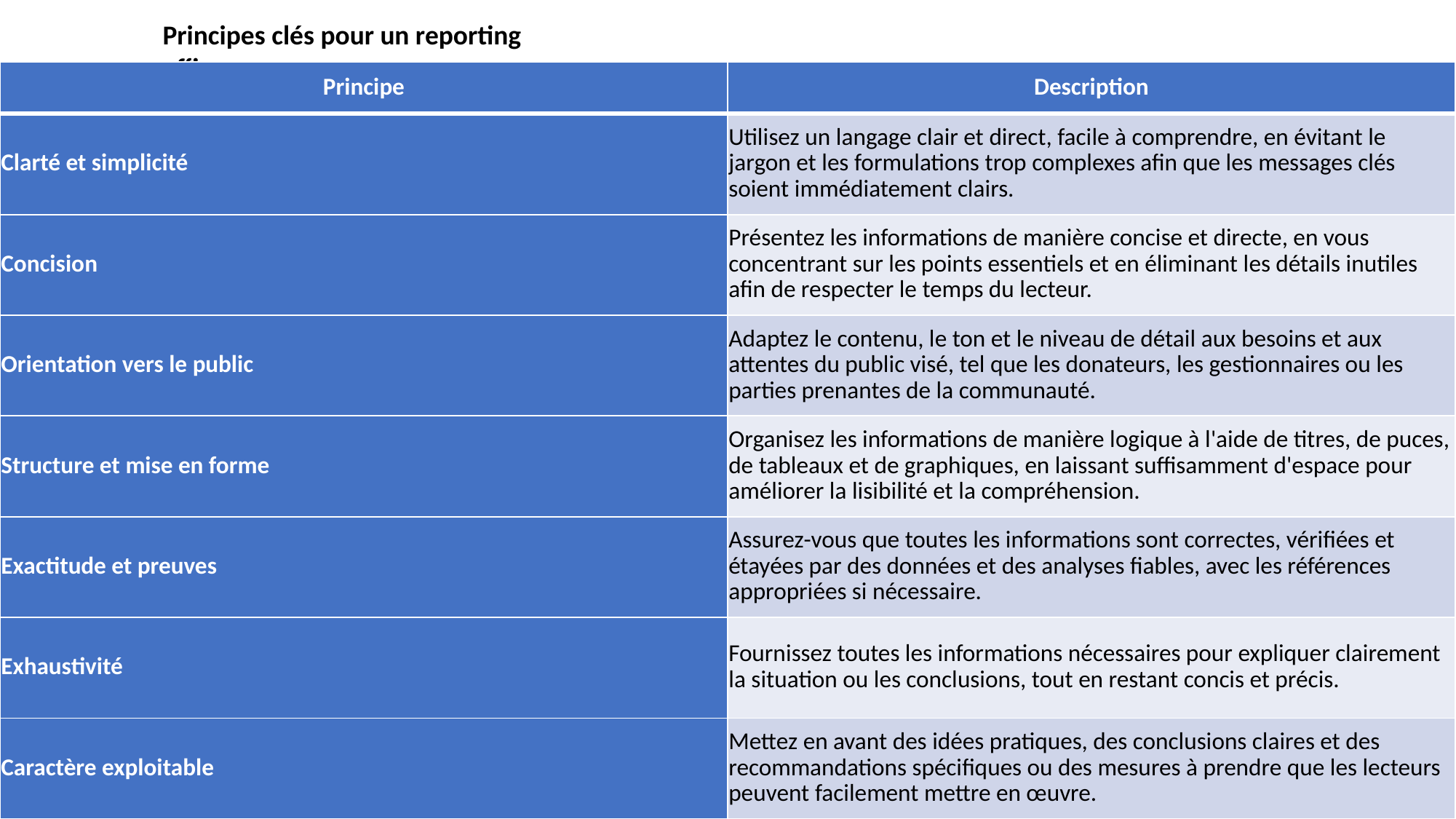

Principes clés pour un reporting efficace

| Principe | Description |
| --- | --- |
| Clarté et simplicité | Utilisez un langage clair et direct, facile à comprendre, en évitant le jargon et les formulations trop complexes afin que les messages clés soient immédiatement clairs. |
| Concision | Présentez les informations de manière concise et directe, en vous concentrant sur les points essentiels et en éliminant les détails inutiles afin de respecter le temps du lecteur. |
| Orientation vers le public | Adaptez le contenu, le ton et le niveau de détail aux besoins et aux attentes du public visé, tel que les donateurs, les gestionnaires ou les parties prenantes de la communauté. |
| Structure et mise en forme | Organisez les informations de manière logique à l'aide de titres, de puces, de tableaux et de graphiques, en laissant suffisamment d'espace pour améliorer la lisibilité et la compréhension. |
| Exactitude et preuves | Assurez-vous que toutes les informations sont correctes, vérifiées et étayées par des données et des analyses fiables, avec les références appropriées si nécessaire. |
| Exhaustivité | Fournissez toutes les informations nécessaires pour expliquer clairement la situation ou les conclusions, tout en restant concis et précis. |
| Caractère exploitable | Mettez en avant des idées pratiques, des conclusions claires et des recommandations spécifiques ou des mesures à prendre que les lecteurs peuvent facilement mettre en œuvre. |